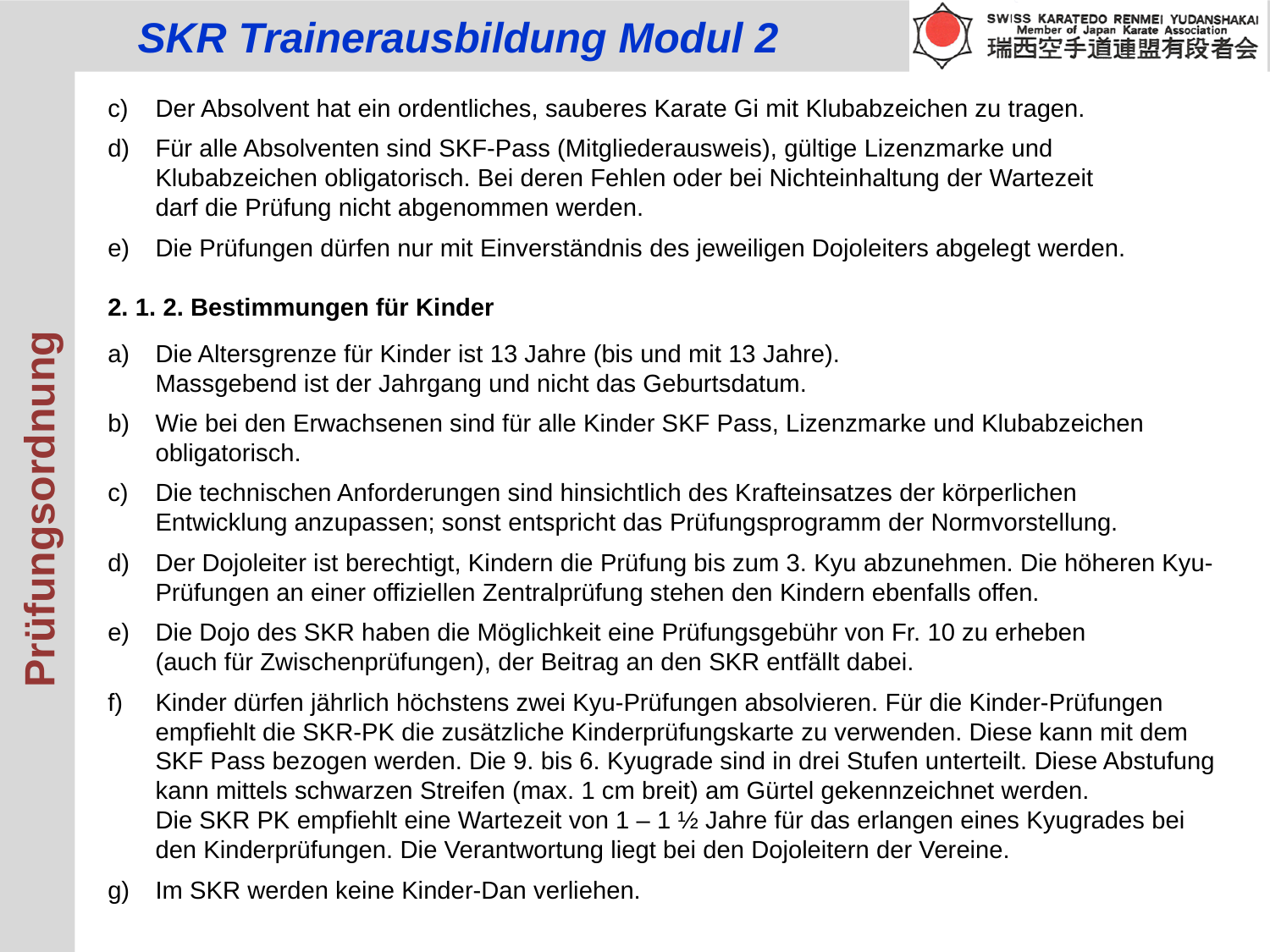

c) 	Der Absolvent hat ein ordentliches, sauberes Karate Gi mit Klubabzeichen zu tragen.

d) 	Für alle Absolventen sind SKF-Pass (Mitgliederausweis), gültige Lizenzmarke und
    	Klubabzeichen obligatorisch. Bei deren Fehlen oder bei Nichteinhaltung der Wartezeit
    	darf die Prüfung nicht abgenommen werden.

e) 	Die Prüfungen dürfen nur mit Einverständnis des jeweiligen Dojoleiters abgelegt werden.

2. 1. 2. Bestimmungen für Kinder

a) 	Die Altersgrenze für Kinder ist 13 Jahre (bis und mit 13 Jahre).
    	Massgebend ist der Jahrgang und nicht das Geburtsdatum.

b) 	Wie bei den Erwachsenen sind für alle Kinder SKF Pass, Lizenzmarke und Klubabzeichen
    	obligatorisch.

c) 	Die technischen Anforderungen sind hinsichtlich des Krafteinsatzes der körperlichen
    	Entwicklung anzupassen; sonst entspricht das Prüfungsprogramm der Normvorstellung.

d) 	Der Dojoleiter ist berechtigt, Kindern die Prüfung bis zum 3. Kyu abzunehmen. Die höheren Kyu-
    	Prüfungen an einer offiziellen Zentralprüfung stehen den Kindern ebenfalls offen.

e) 	Die Dojo des SKR haben die Möglichkeit eine Prüfungsgebühr von Fr. 10 zu erheben
    	(auch für Zwischenprüfungen), der Beitrag an den SKR entfällt dabei.

f)  	Kinder dürfen jährlich höchstens zwei Kyu-Prüfungen absolvieren. Für die Kinder-Prüfungen
    	empfiehlt die SKR-PK die zusätzliche Kinderprüfungskarte zu verwenden. Diese kann mit dem
    	SKF Pass bezogen werden. Die 9. bis 6. Kyugrade sind in drei Stufen unterteilt. Diese Abstufung kann mittels schwarzen Streifen (max. 1 cm breit) am Gürtel gekennzeichnet werden.
	Die SKR PK empfiehlt eine Wartezeit von 1 – 1 ½ Jahre für das erlangen eines Kyugrades bei den Kinderprüfungen. Die Verantwortung liegt bei den Dojoleitern der Vereine.

g) 	Im SKR werden keine Kinder-Dan verliehen.

Prüfungsordnung